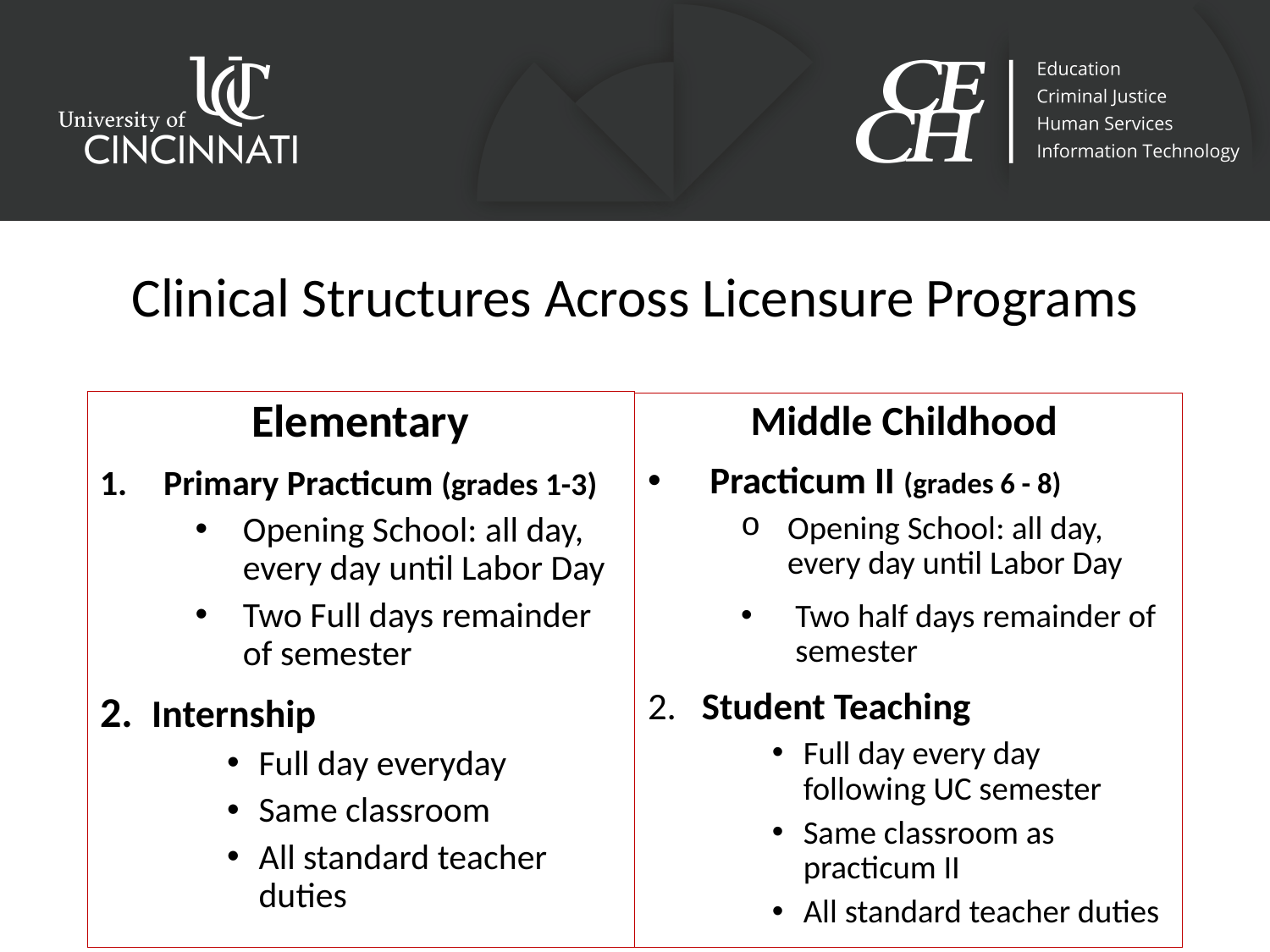

# Clinical Structures Across Licensure Programs
 Elementary
Primary Practicum (grades 1-3)
Opening School: all day, every day until Labor Day
Two Full days remainder of semester
2.  Internship
Full day everyday
Same classroom
All standard teacher duties

Middle Childhood
Practicum II (grades 6 - 8)
Opening School: all day, every day until Labor Day
Two half days remainder of semester
2.   Student Teaching
Full day every day following UC semester
Same classroom as practicum II
All standard teacher duties